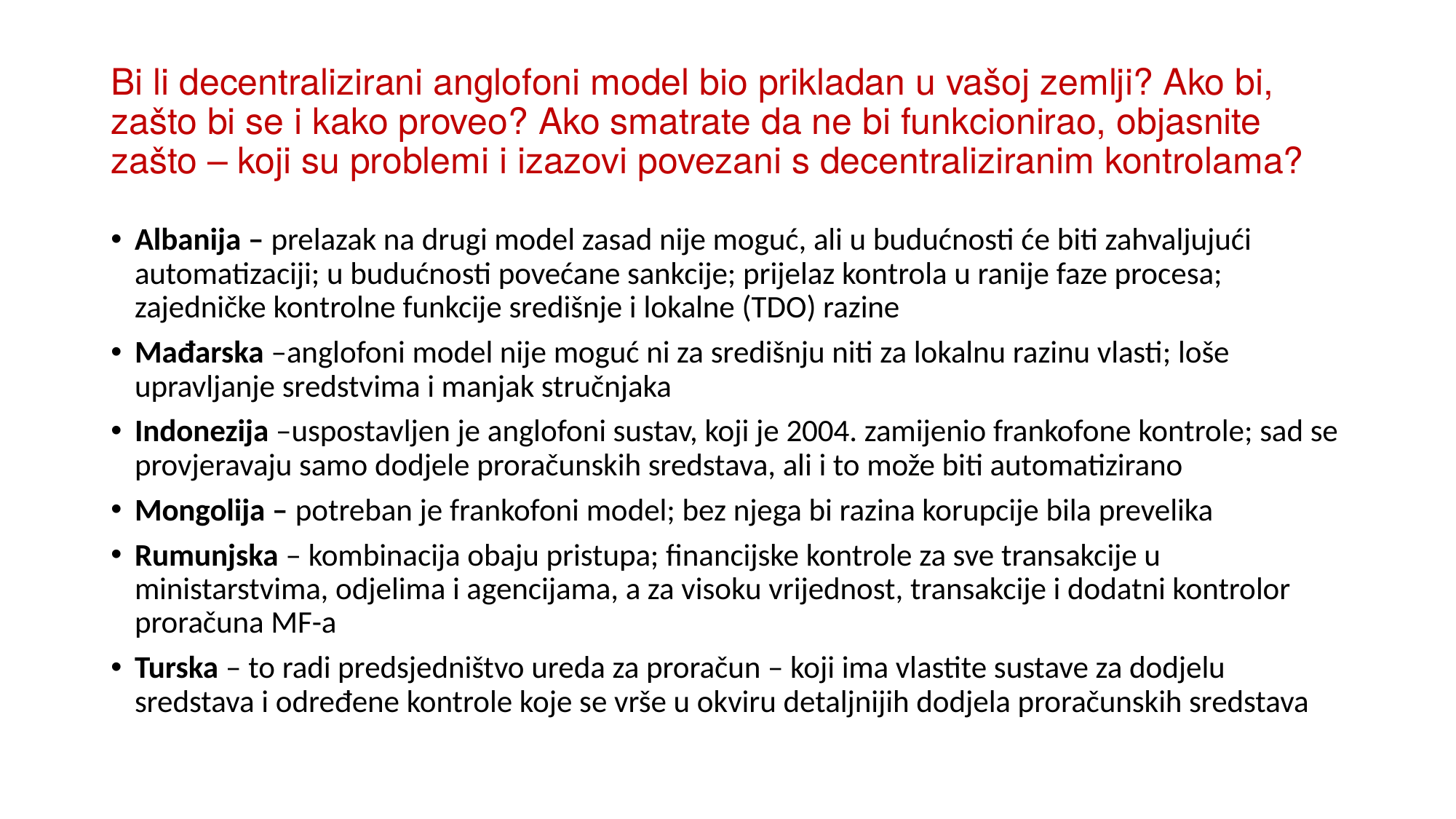

# Bi li decentralizirani anglofoni model bio prikladan u vašoj zemlji? Ako bi, zašto bi se i kako proveo? Ako smatrate da ne bi funkcionirao, objasnite zašto – koji su problemi i izazovi povezani s decentraliziranim kontrolama?
Albanija – prelazak na drugi model zasad nije moguć, ali u budućnosti će biti zahvaljujući automatizaciji; u budućnosti povećane sankcije; prijelaz kontrola u ranije faze procesa; zajedničke kontrolne funkcije središnje i lokalne (TDO) razine
Mađarska –anglofoni model nije moguć ni za središnju niti za lokalnu razinu vlasti; loše upravljanje sredstvima i manjak stručnjaka
Indonezija –uspostavljen je anglofoni sustav, koji je 2004. zamijenio frankofone kontrole; sad se provjeravaju samo dodjele proračunskih sredstava, ali i to može biti automatizirano
Mongolija – potreban je frankofoni model; bez njega bi razina korupcije bila prevelika
Rumunjska – kombinacija obaju pristupa; financijske kontrole za sve transakcije u ministarstvima, odjelima i agencijama, a za visoku vrijednost, transakcije i dodatni kontrolor proračuna MF-a
Turska – to radi predsjedništvo ureda za proračun – koji ima vlastite sustave za dodjelu sredstava i određene kontrole koje se vrše u okviru detaljnijih dodjela proračunskih sredstava